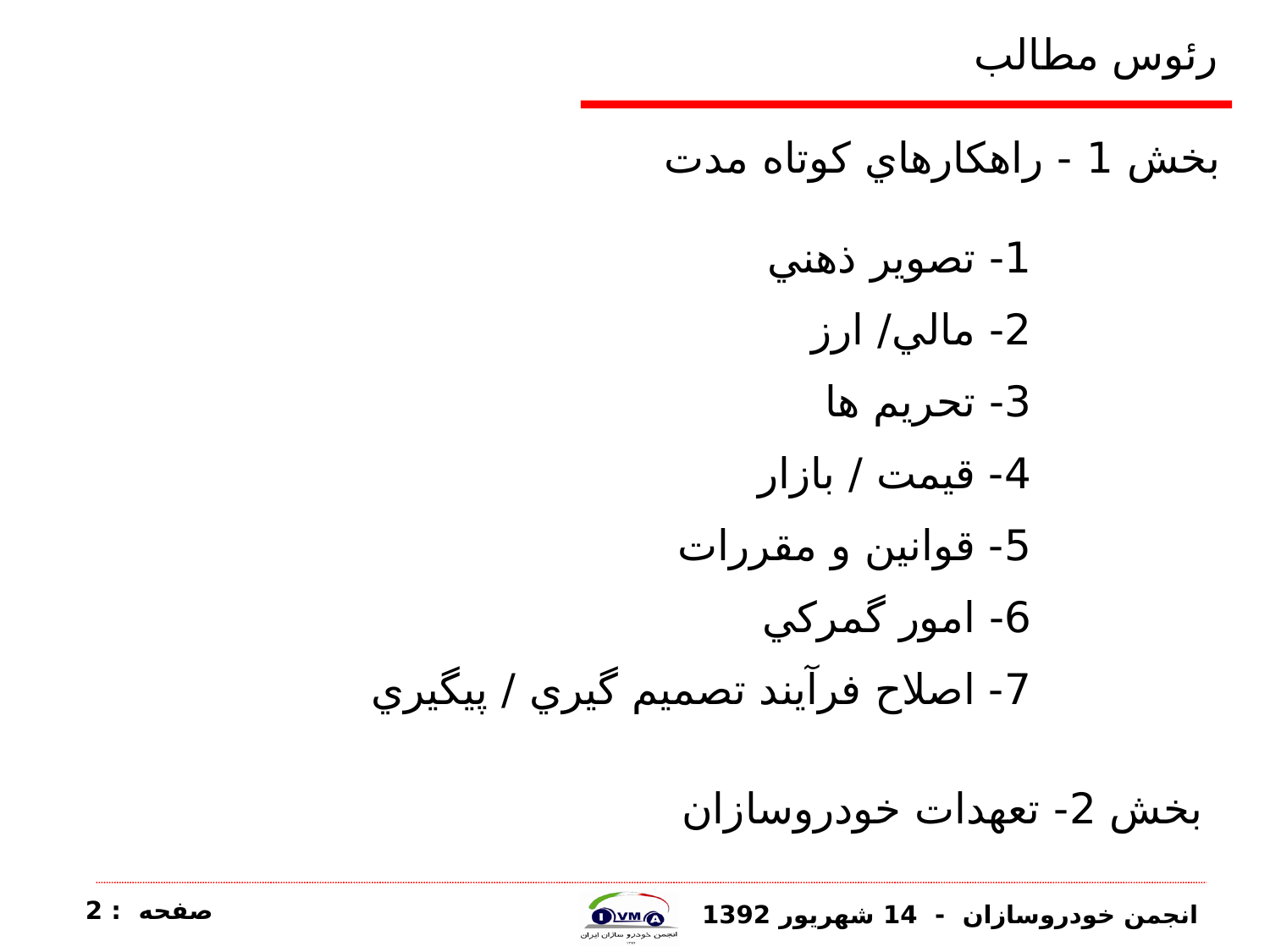

# رئوس مطالب
بخش 1 - راهکارهاي کوتاه مدت
1- تصوير ذهني
2- مالي/ ارز
3- تحريم ها
4- قيمت / بازار
5- قوانين و مقررات
6- امور گمرکي
7- اصلاح فرآيند تصميم گيري / پيگيري
بخش 2- تعهدات خودروسازان
صفحه  : 2
انجمن خودروسازان  -  14 شهريور 1392